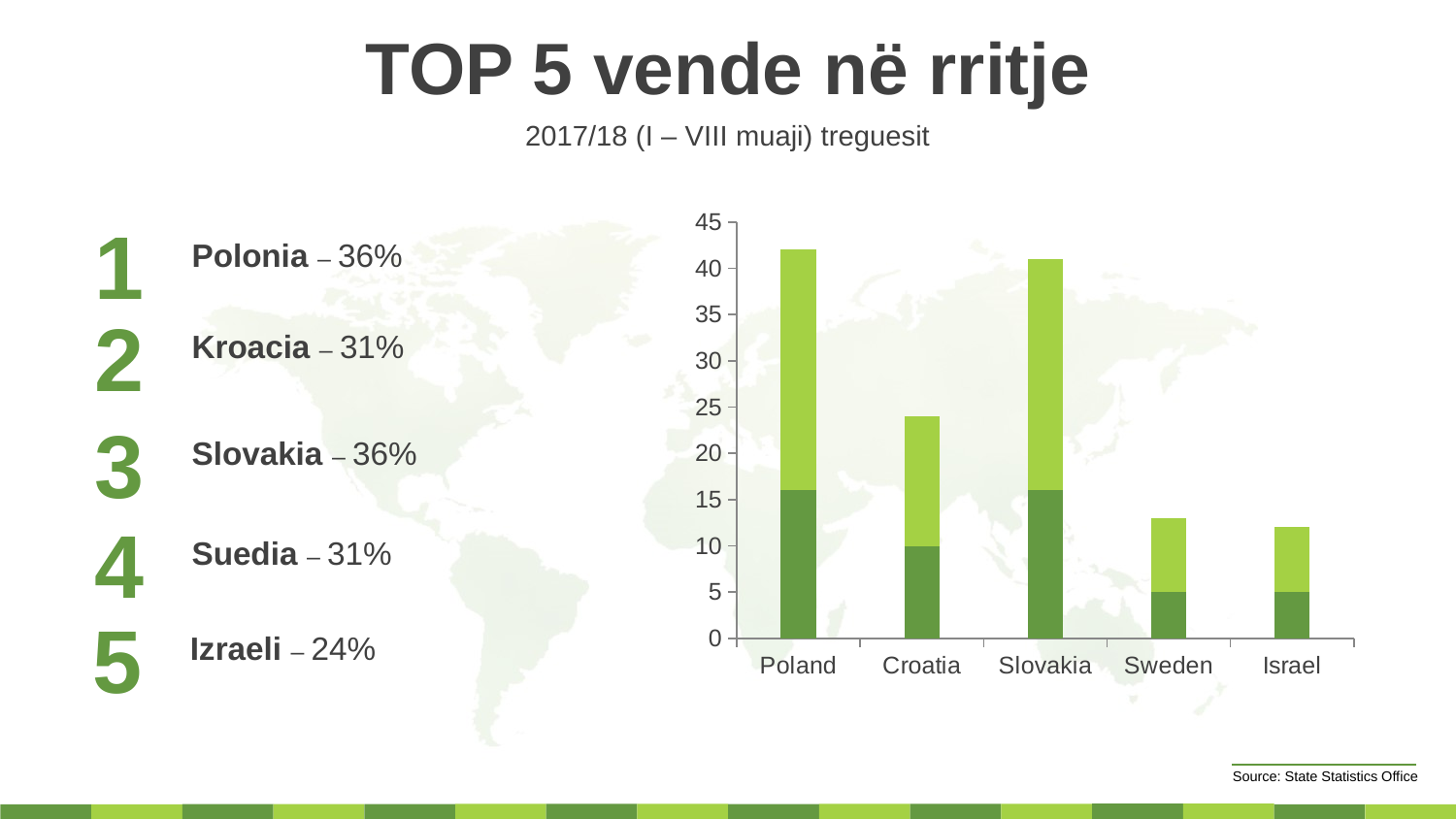

TOP 5 vende në rritje
2017/18 (I – VIII muaji) treguesit

### Chart

| Category | Nesto | Series 2 |
|---|---|---|
| Poland | 16.0 | 26.0 |
| Croatia | 10.0 | 14.0 |
| Slovakia | 16.0 | 25.0 |
| Sweden | 5.0 | 8.0 |
| Israel | 5.0 | 7.0 |
1
Polonia – 36%
2
Kroacia – 31%
3
Slovakia – 36%
4
Suedia – 31%
5
Izraeli – 24%
Source: State Statistics Office